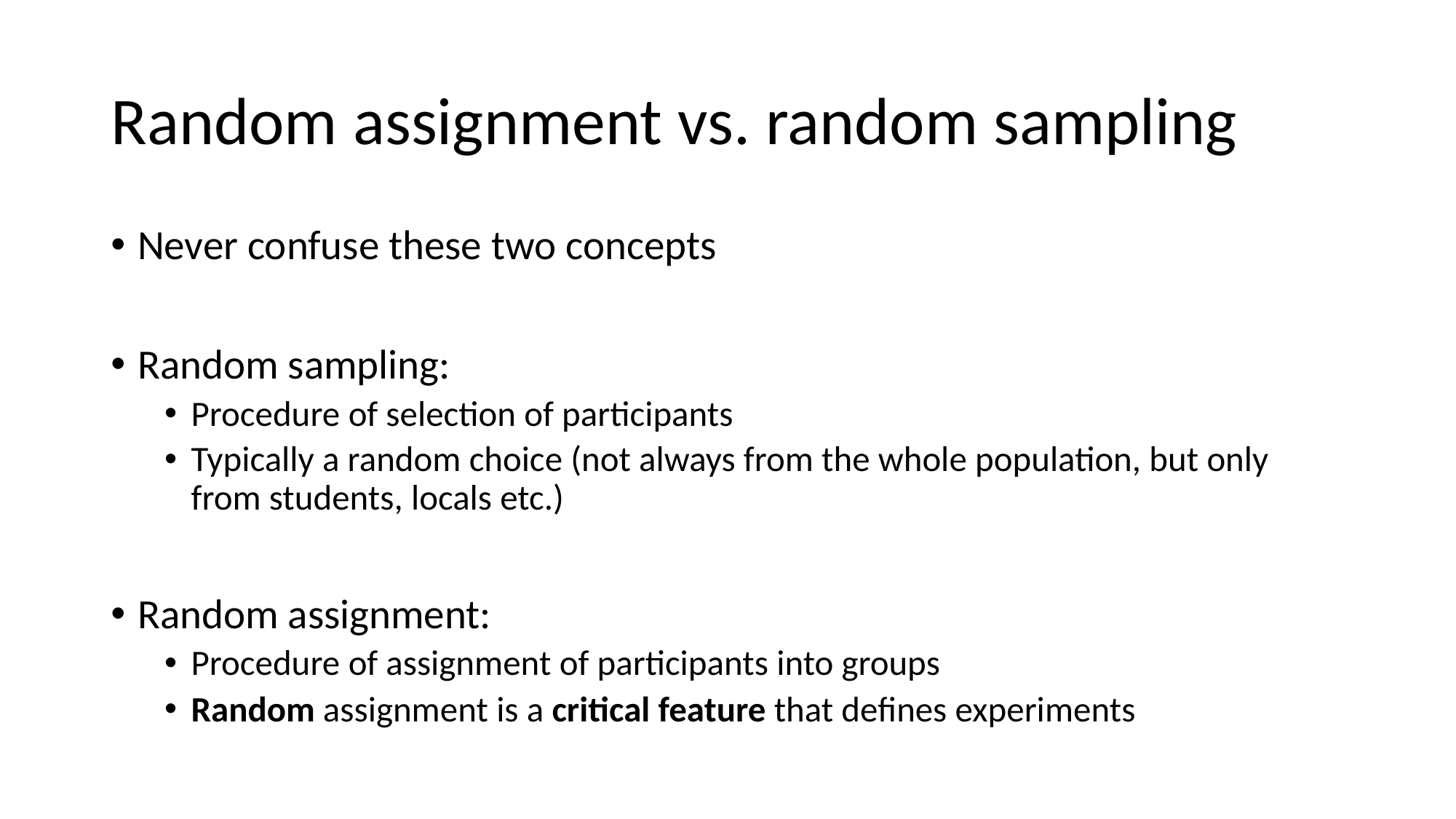

# Random assignment vs. random sampling
Never confuse these two concepts

Random sampling:
Procedure of selection of participants
Typically a random choice (not always from the whole population, but only from students, locals etc.)

Random assignment:
Procedure of assignment of participants into groups
Random assignment is a critical feature that defines experiments